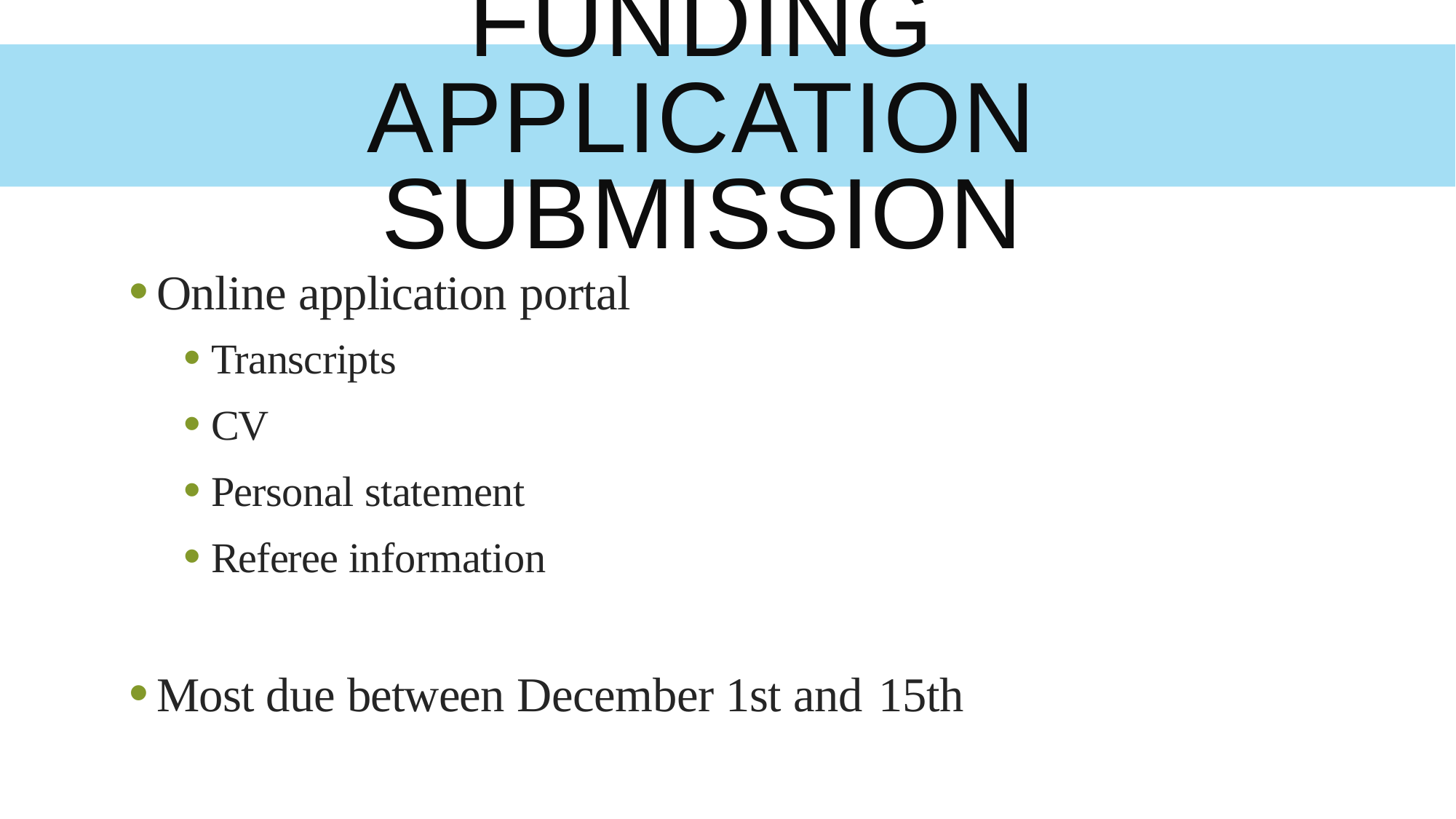

# Funding application submission
Online application portal
Transcripts
CV
Personal statement
Referee information

Most due between December 1st and 15th